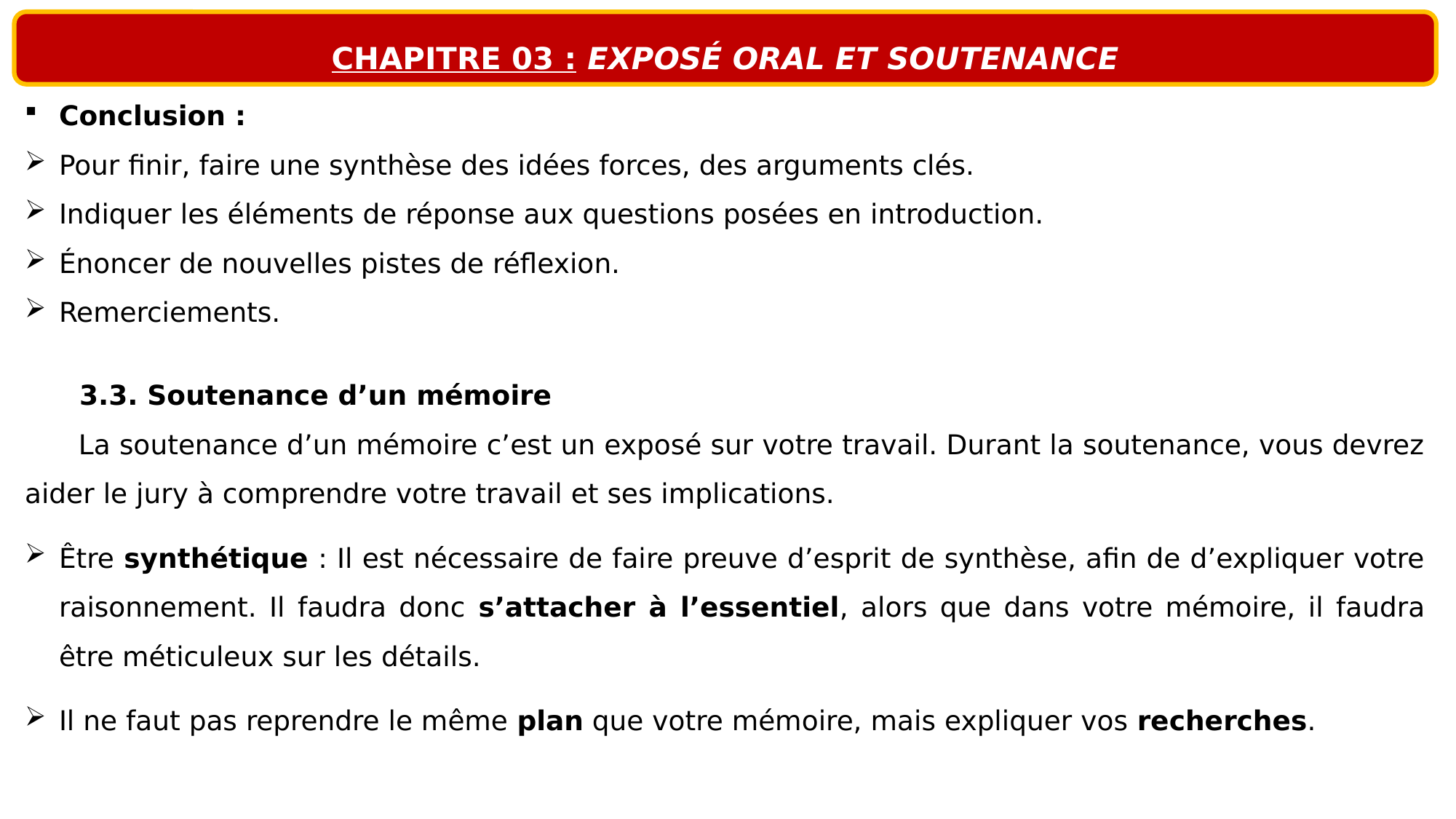

CHAPITRE 03 : EXPOSÉ ORAL ET SOUTENANCE
Conclusion :
Pour finir, faire une synthèse des idées forces, des arguments clés.
Indiquer les éléments de réponse aux questions posées en introduction.
Énoncer de nouvelles pistes de réflexion.
Remerciements.
3.3. Soutenance d’un mémoire
La soutenance d’un mémoire c’est un exposé sur votre travail. Durant la soutenance, vous devrez aider le jury à comprendre votre travail et ses implications.
Être synthétique : Il est nécessaire de faire preuve d’esprit de synthèse, afin de d’expliquer votre raisonnement. Il faudra donc s’attacher à l’essentiel, alors que dans votre mémoire, il faudra être méticuleux sur les détails.
Il ne faut pas reprendre le même plan que votre mémoire, mais expliquer vos recherches.